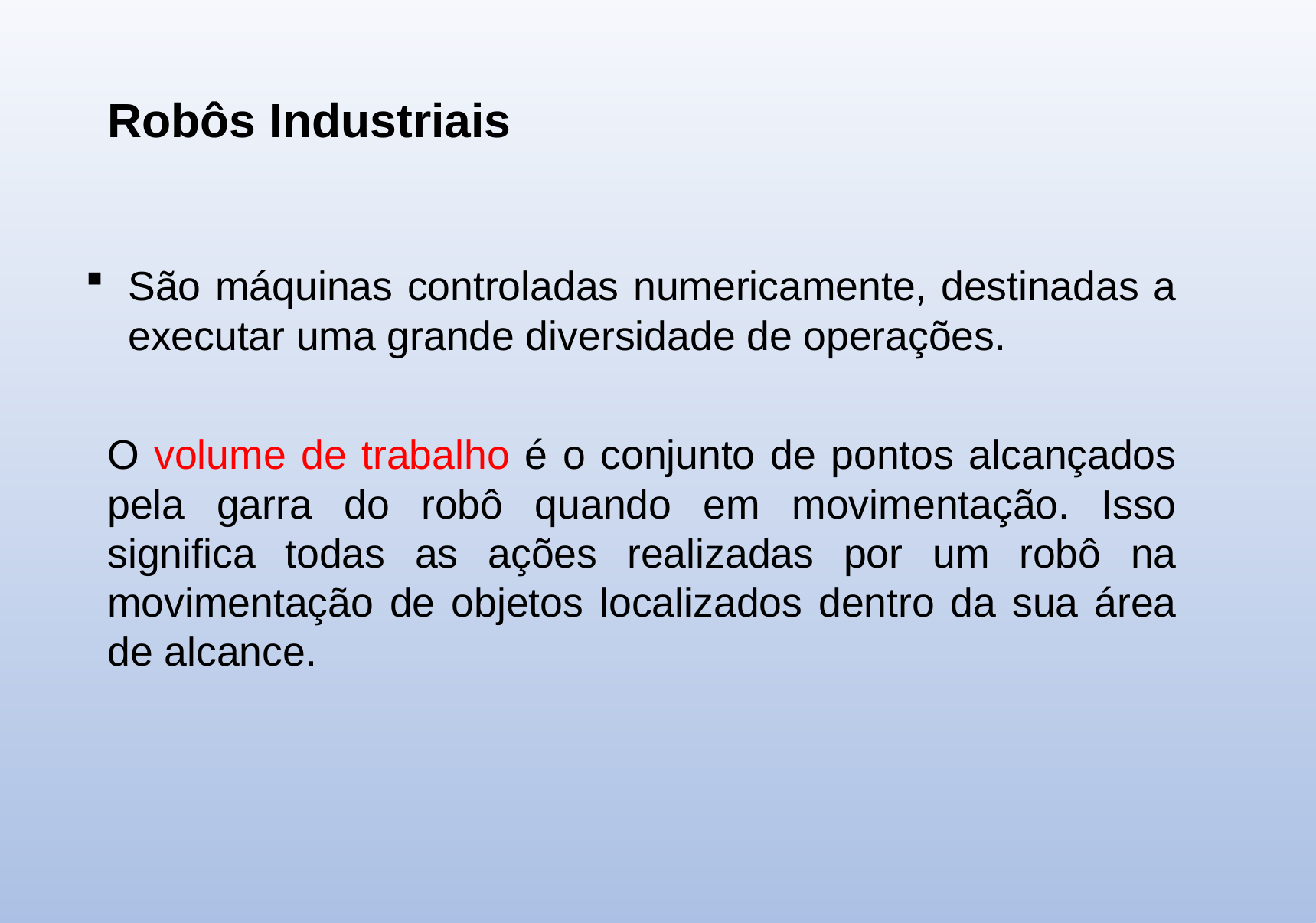

Robôs Industriais
São máquinas controladas numericamente, destinadas a executar uma grande diversidade de operações.
O volume de trabalho é o conjunto de pontos alcançados pela garra do robô quando em movimentação. Isso significa todas as ações realizadas por um robô na movimentação de objetos localizados dentro da sua área de alcance.